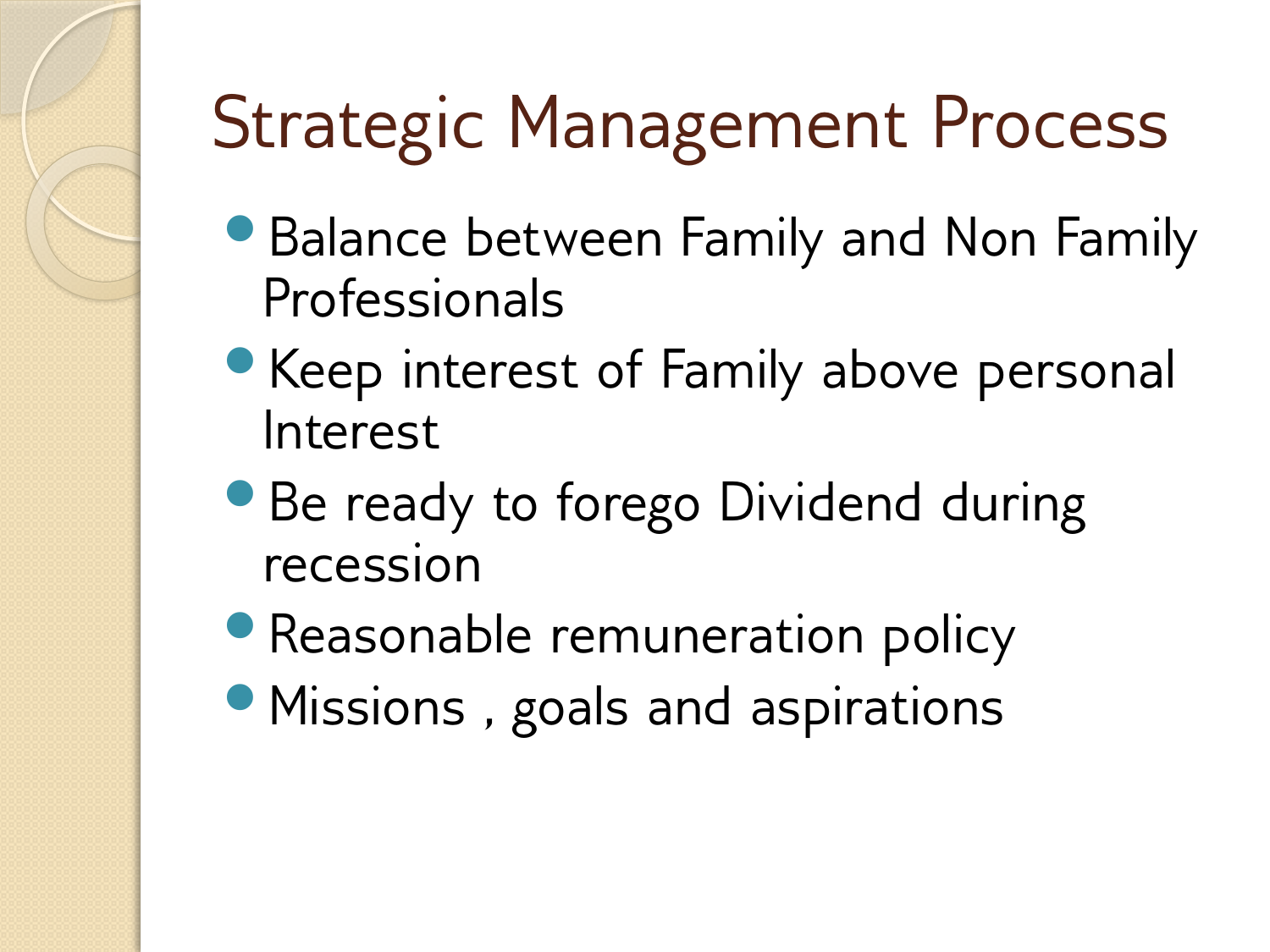

# Strategic Management Process
Balance between Family and Non Family Professionals
Keep interest of Family above personal Interest
Be ready to forego Dividend during recession
Reasonable remuneration policy
Missions , goals and aspirations